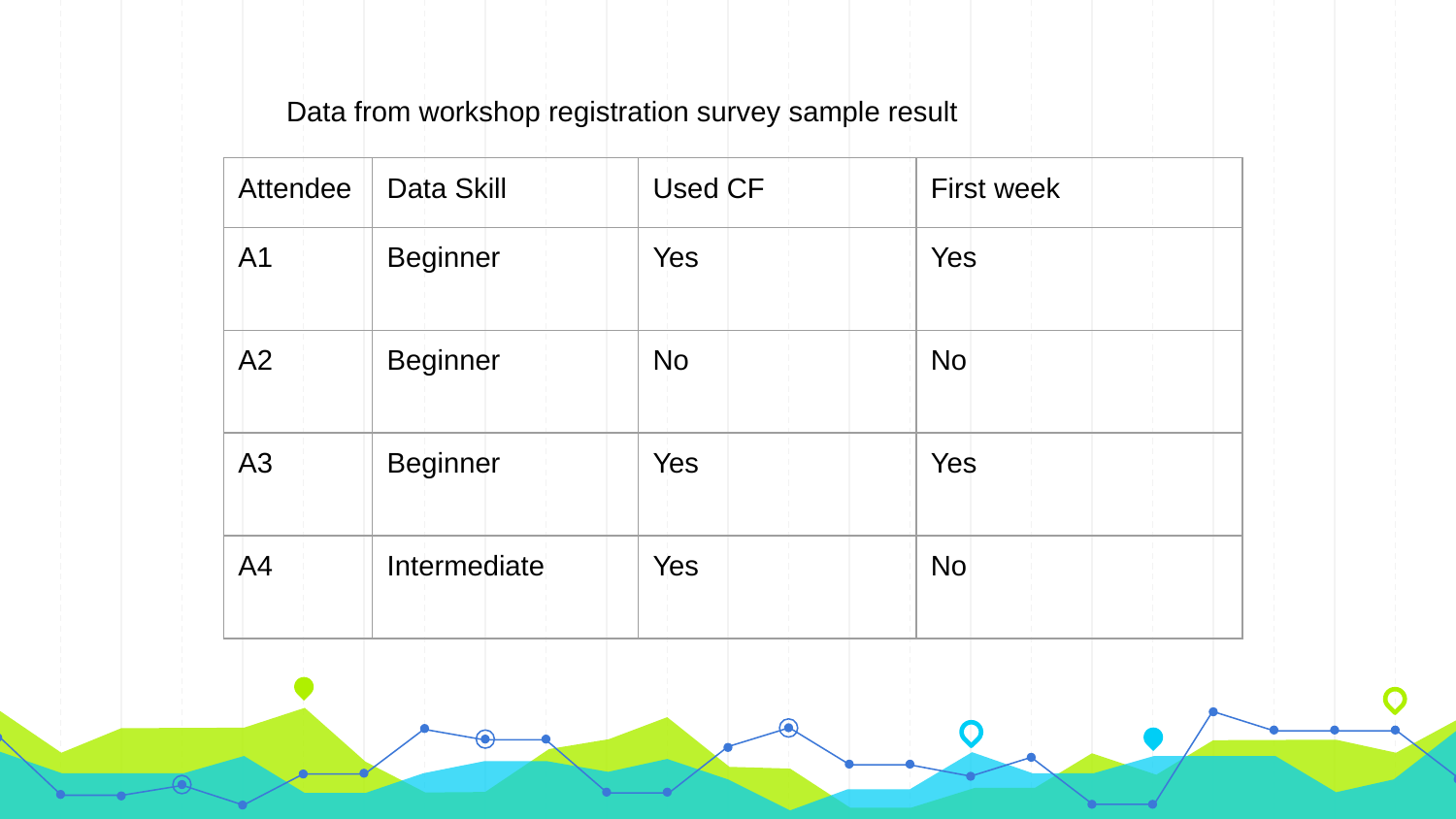

Data from workshop registration survey sample result
| Attendee | Data Skill | Used CF | First week |
| --- | --- | --- | --- |
| A1 | Beginner | Yes | Yes |
| A2 | Beginner | No | No |
| A3 | Beginner | Yes | Yes |
| A4 | Intermediate | Yes | No |